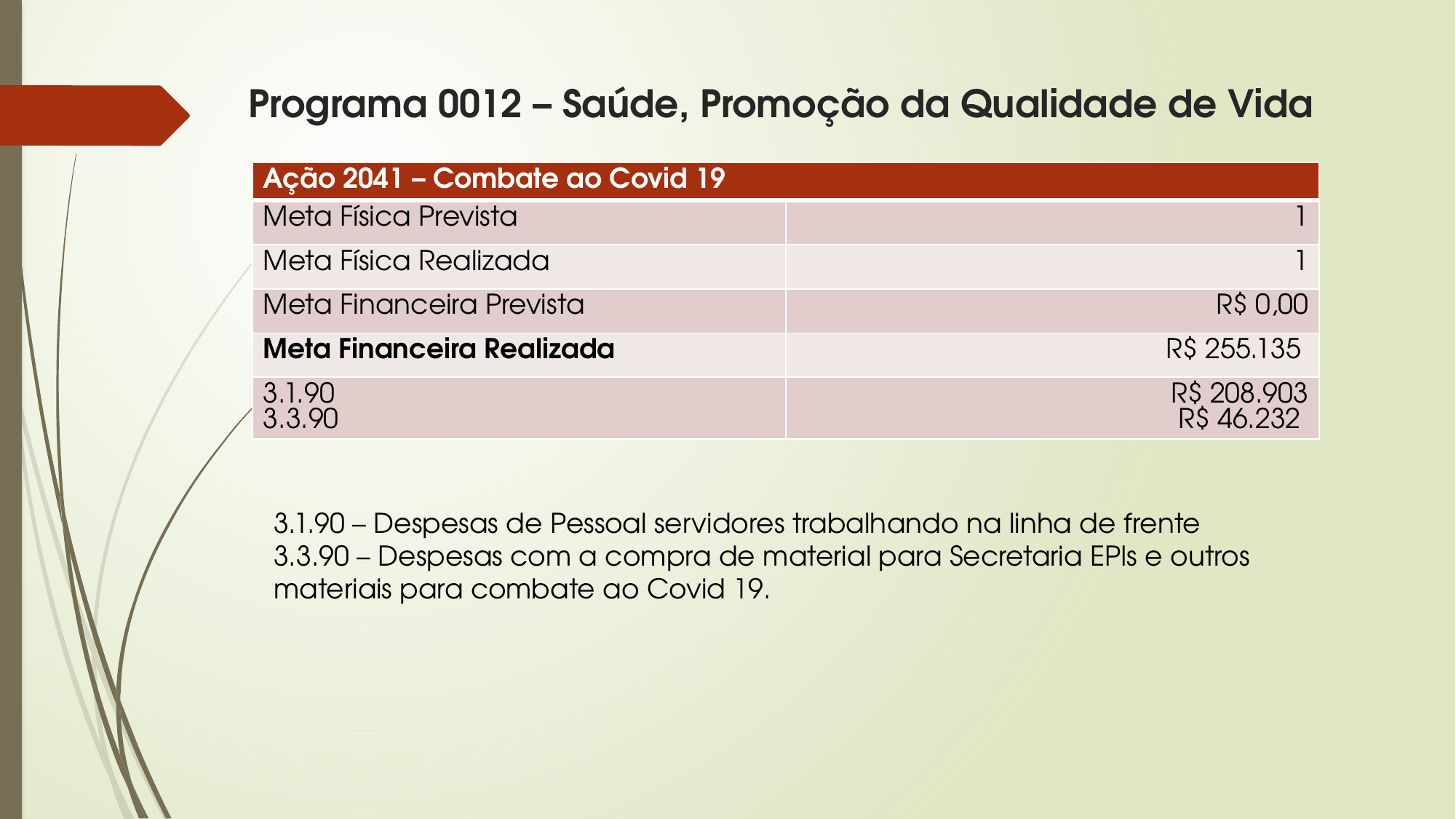

# Programa 0012 – Saúde, Promoção da Qualidade de Vida
| Ação 2041 – Combate ao Covid 19 |  |
| --- | --- |
| Meta Física Prevista | 1 |
| Meta Física Realizada | 1 |
| Meta Financeira Prevista | R$ 0,00 |
| Meta Financeira Realizada | R$ 255.135 |
| 3.1.90 3.3.90 | R$ 208.903 R$ 46.232 |

3.1.90 – Despesas de Pessoal servidores trabalhando na linha de frente
3.3.90 – Despesas com a compra de material para Secretaria EPIs e outros materiais para combate ao Covid 19.